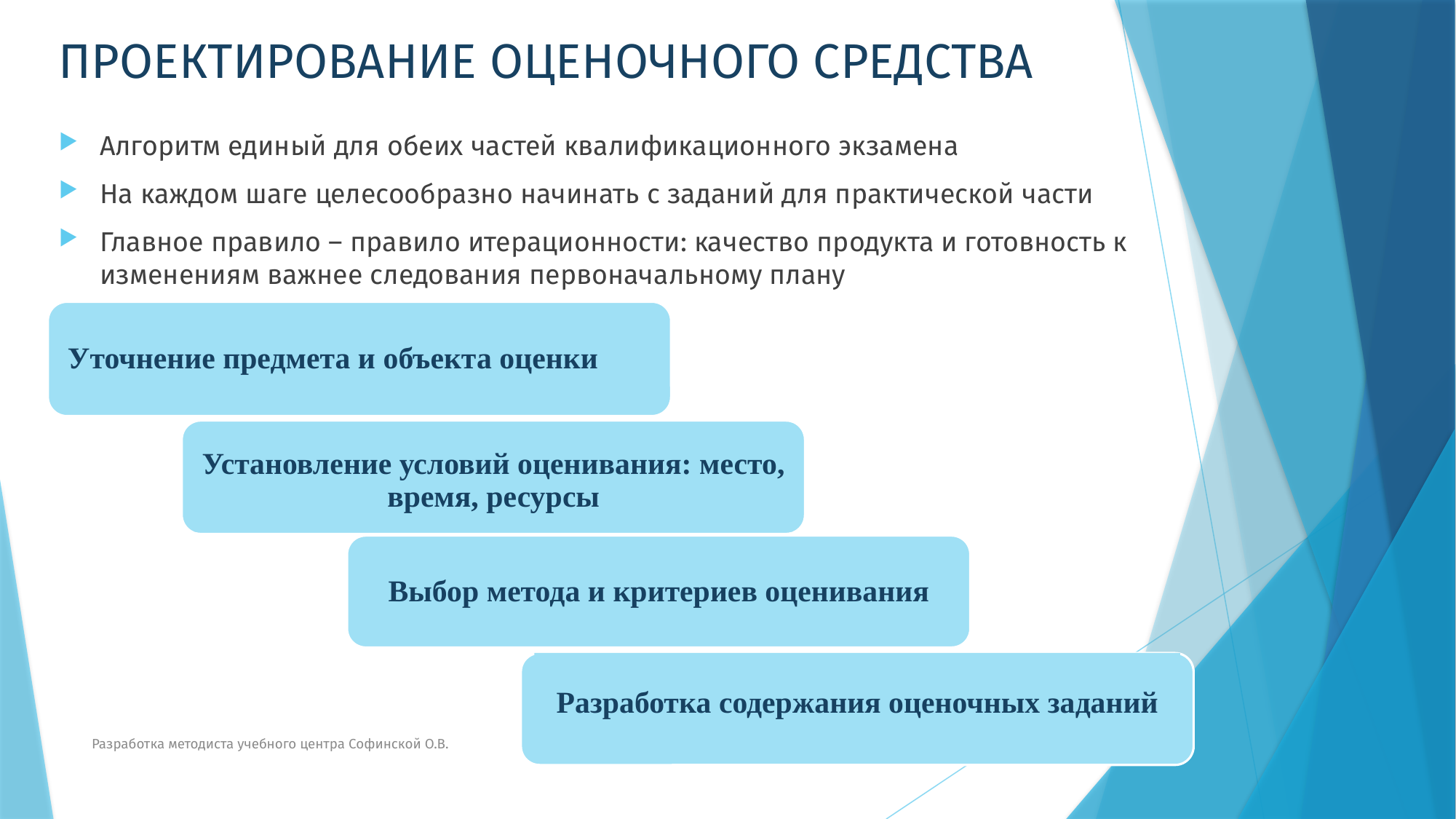

# ПРОЕКТИРОВАНИЕ ОЦЕНОЧНОГО СРЕДСТВА
Алгоритм единый для обеих частей квалификационного экзамена
На каждом шаге целесообразно начинать с заданий для практической части
Главное правило – правило итерационности: качество продукта и готовность к изменениям важнее следования первоначальному плану

Уточнение предмета и объекта оценки

Установление условий оценивания: место, время, ресурсы

Выбор метода и критериев оценивания
Разработка содержания оценочных заданий

Разработка методиста учебного центра Софинской О.В.